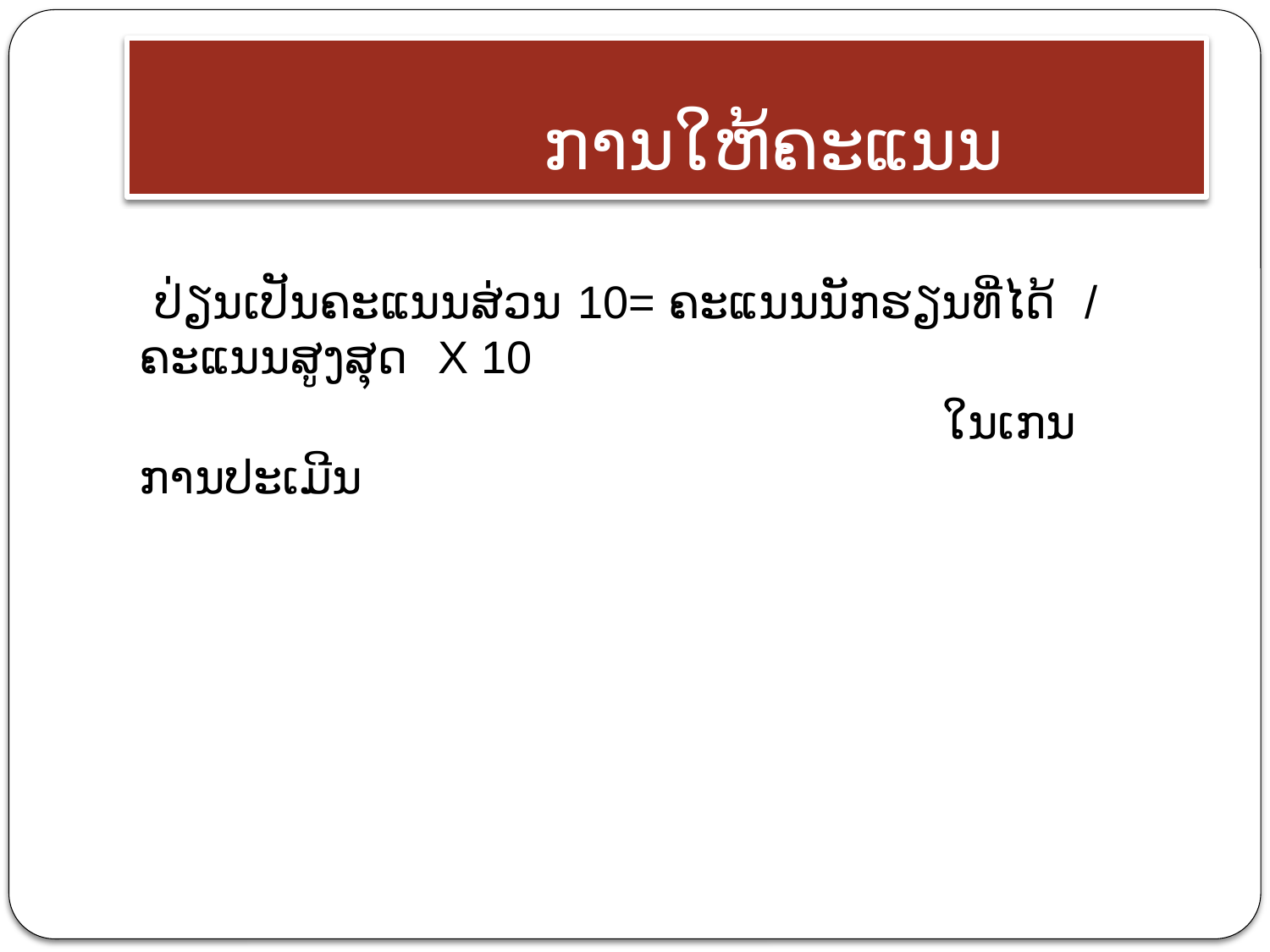

# ການໃຫ້ຄະແນນ

 ປ່ຽນເປັນຄະແນນສ່ວນ 10= ຄະແນນນັກຮຽນທີ່ໄດ້  / ຄະແນນສູງສຸດ  X 10
                                                       ໃນເກນການປະເມີນ